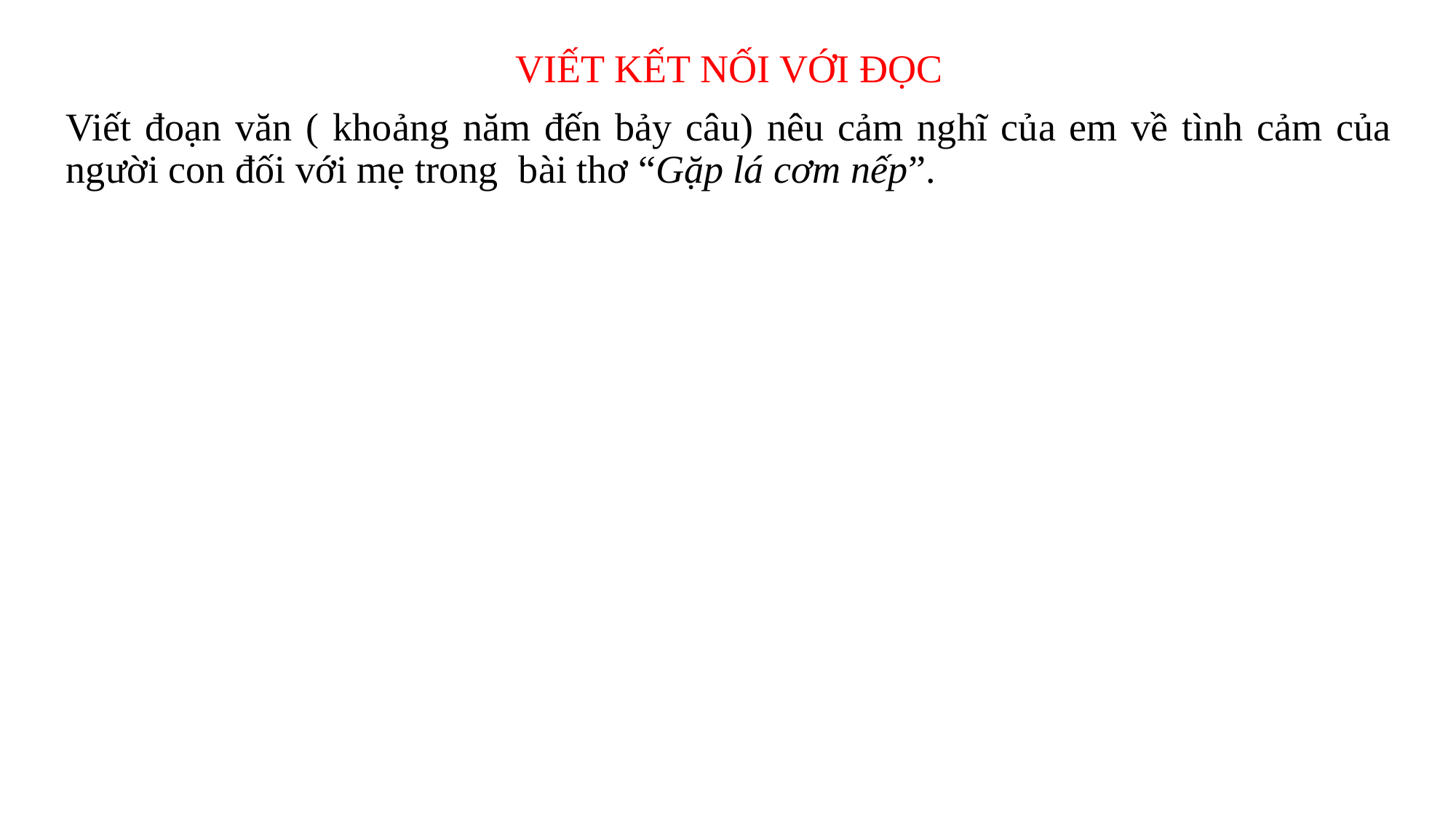

VIẾT KẾT NỐI VỚI ĐỌC
Viết đoạn văn ( khoảng năm đến bảy câu) nêu cảm nghĩ của em về tình cảm của người con đối với mẹ trong  bài thơ “Gặp lá cơm nếp”.